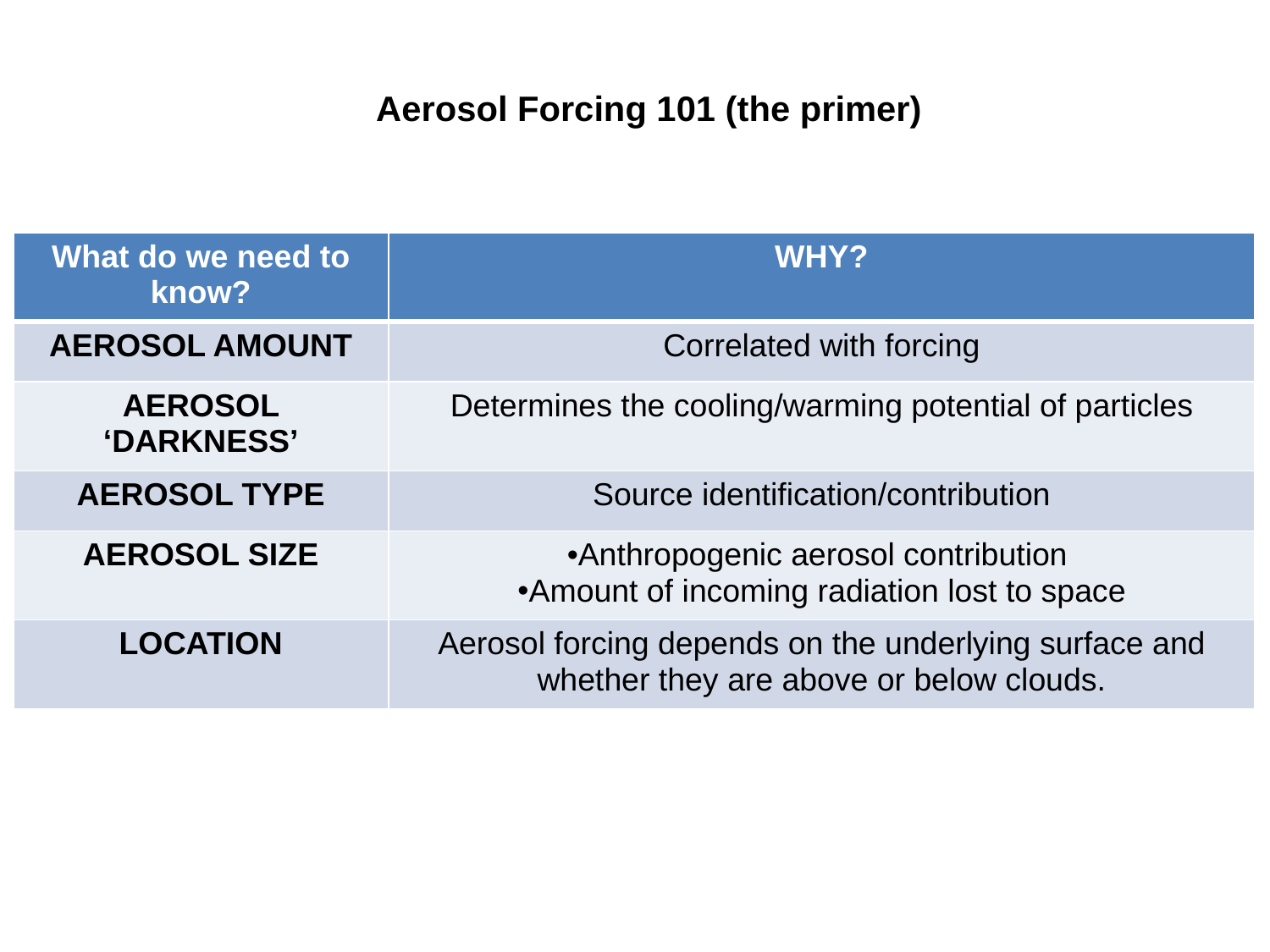

Aerosol Forcing 101 (the primer)
| What do we need to know? | WHY? |
| --- | --- |
| AEROSOL AMOUNT | Correlated with forcing |
| AEROSOL ‘DARKNESS’ | Determines the cooling/warming potential of particles |
| AEROSOL TYPE | Source identification/contribution |
| AEROSOL SIZE | Anthropogenic aerosol contribution Amount of incoming radiation lost to space |
| LOCATION | Aerosol forcing depends on the underlying surface and whether they are above or below clouds. |